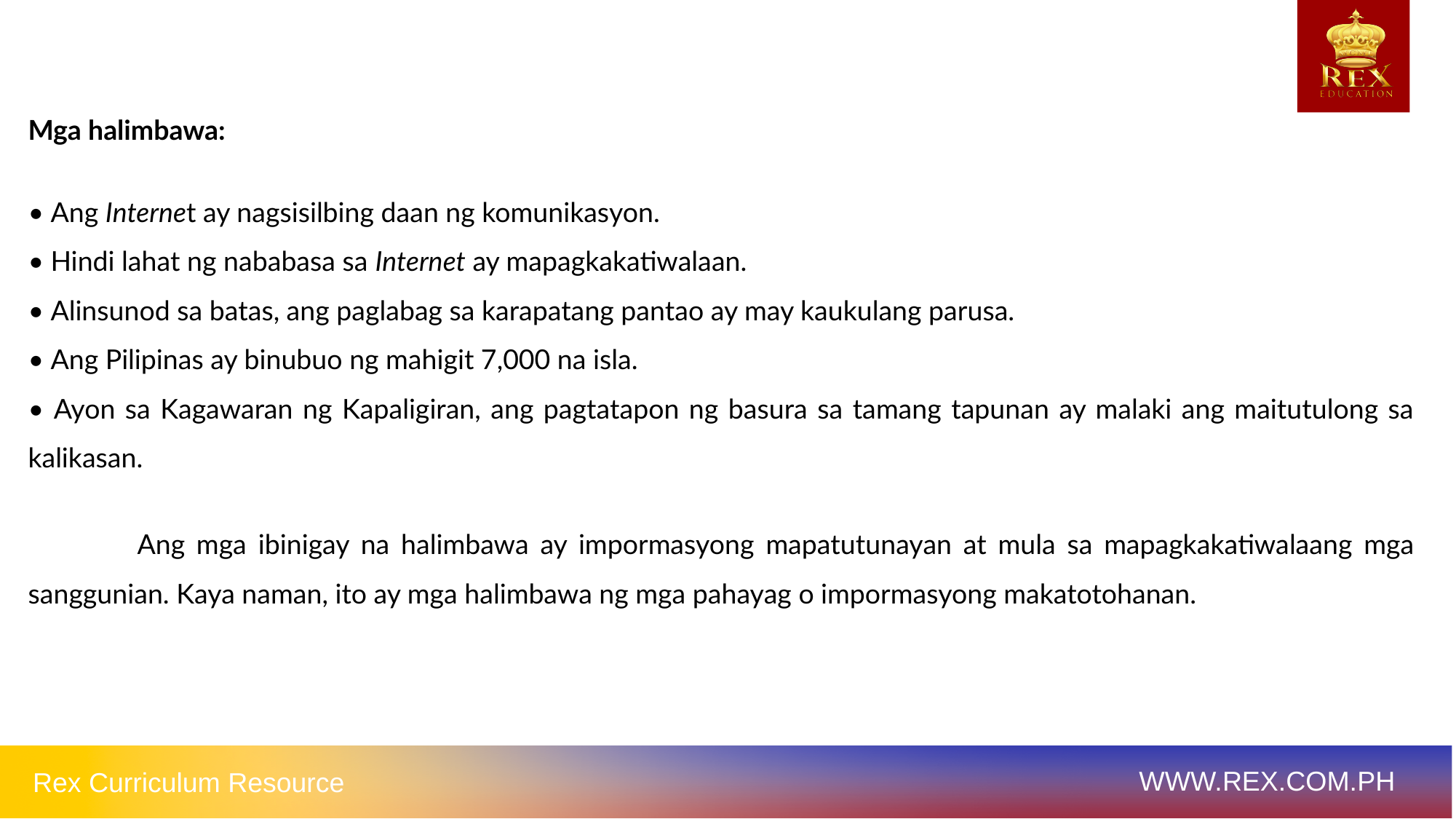

Mga halimbawa:

• Ang Internet ay nagsisilbing daan ng komunikasyon.
• Hindi lahat ng nababasa sa Internet ay mapagkakatiwalaan.
• Alinsunod sa batas, ang paglabag sa karapatang pantao ay may kaukulang parusa.
• Ang Pilipinas ay binubuo ng mahigit 7,000 na isla.
• Ayon sa Kagawaran ng Kapaligiran, ang pagtatapon ng basura sa tamang tapunan ay malaki ang maitutulong sa kalikasan.

	Ang mga ibinigay na halimbawa ay impormasyong mapatutunayan at mula sa mapagkakatiwalaang mga sanggunian. Kaya naman, ito ay mga halimbawa ng mga pahayag o impormasyong makatotohanan.